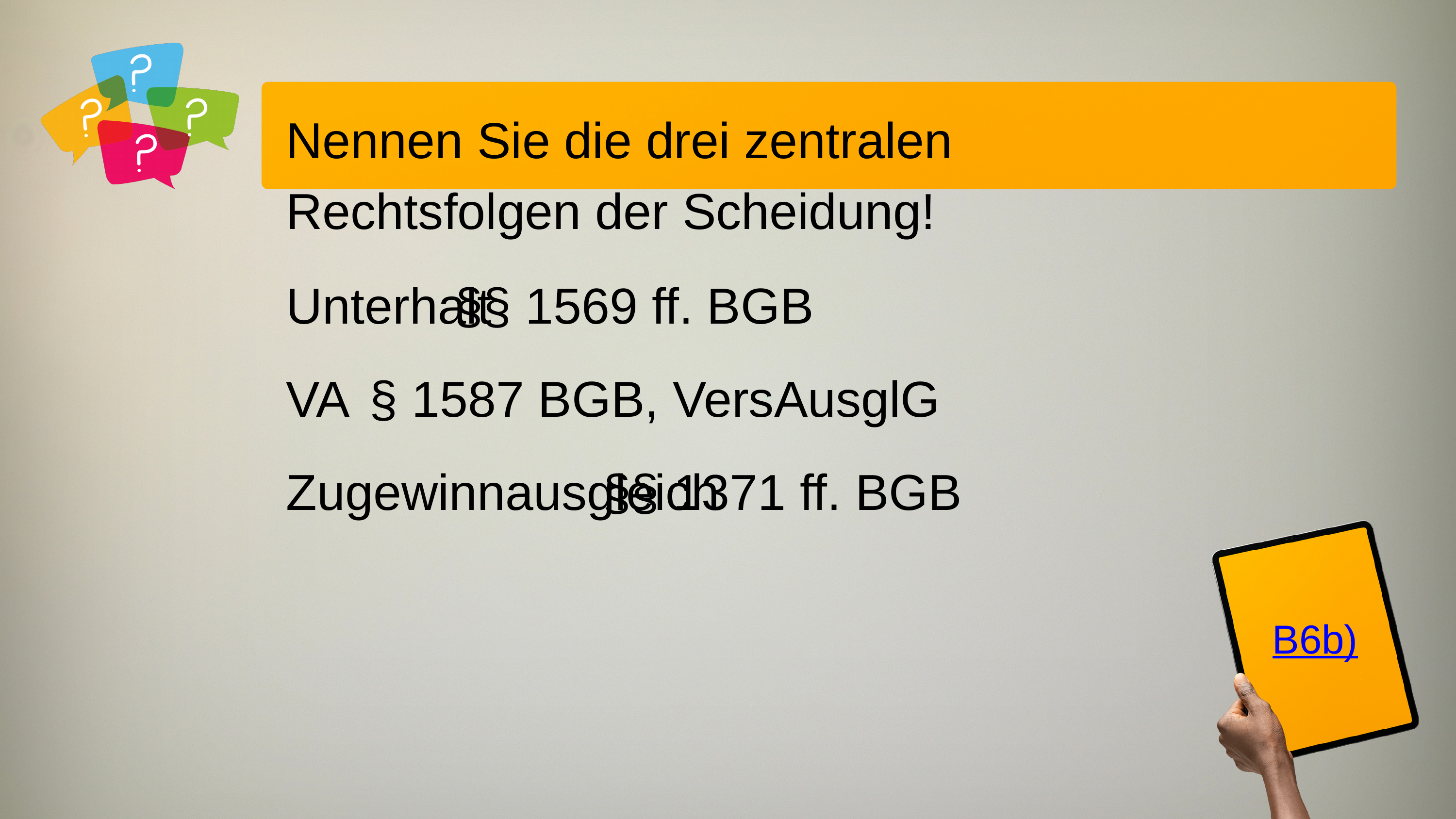

Nennen Sie die drei zentralen Rechtsfolgen der Scheidung!
Unterhalt
§§ 1569 ff. BGB
VA
§ 1587 BGB, VersAusglG
Zugewinnausgleich
§§ 1371 ff. BGB

B6b)